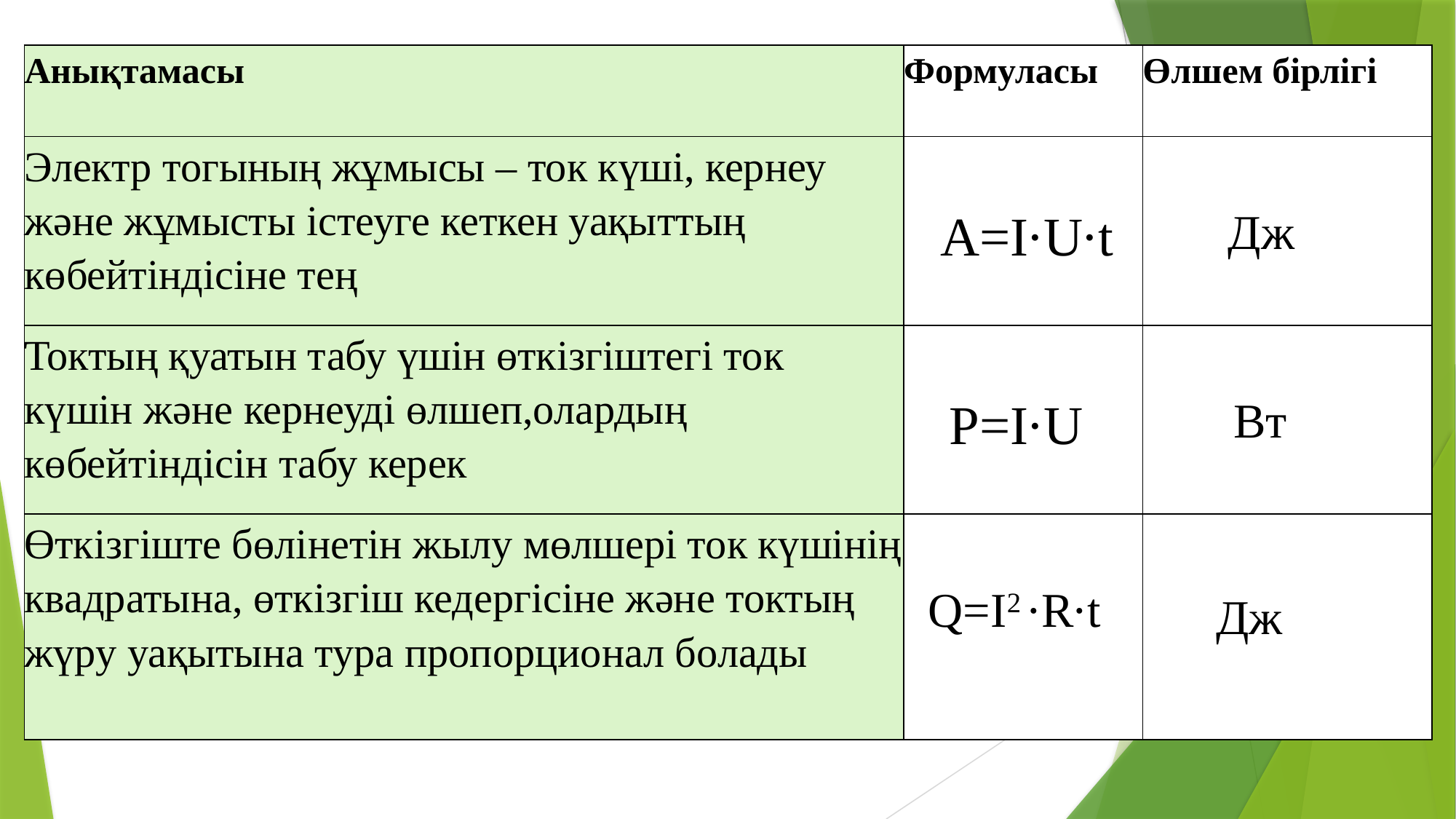

| Анықтамасы | Формуласы | Өлшем бірлігі |
| --- | --- | --- |
| Электр тогының жұмысы – ток күші, кернеу және жұмысты істеуге кеткен уақыттың  көбейтіндісіне тең | A=I·U·t | Дж |
| Токтың қуатын табу үшін өткізгіштегі ток күшін және кернеуді өлшеп,олардың көбейтіндісін табу керек | P=I·U | Вт |
| Өткізгіште бөлінетін жылу мөлшері ток күшінің квадратына, өткізгіш кедергісіне және токтың жүру уақытына тура пропорционал болады | Q=I2 ·R·t | Дж |